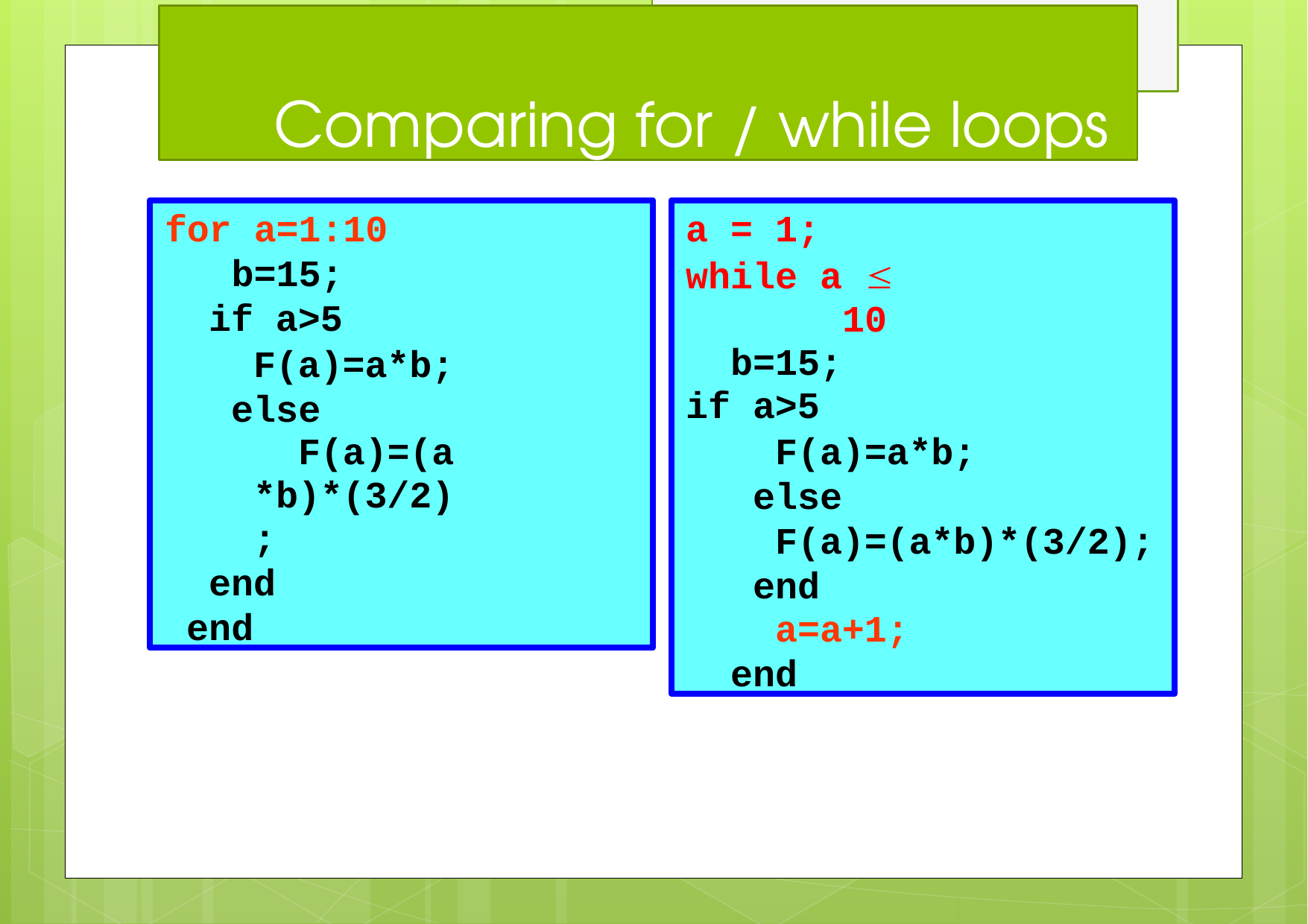

# Comparing for / while loops
for a=1:10  b=15;
if a>5
F(a)=a*b;  else
F(a)=(a*b)*(3/2);
end  end
a = 1;
while a ≤	10  b=15;
if a>5
F(a)=a*b;  else
F(a)=(a*b)*(3/2);  end
a=a+1;
end